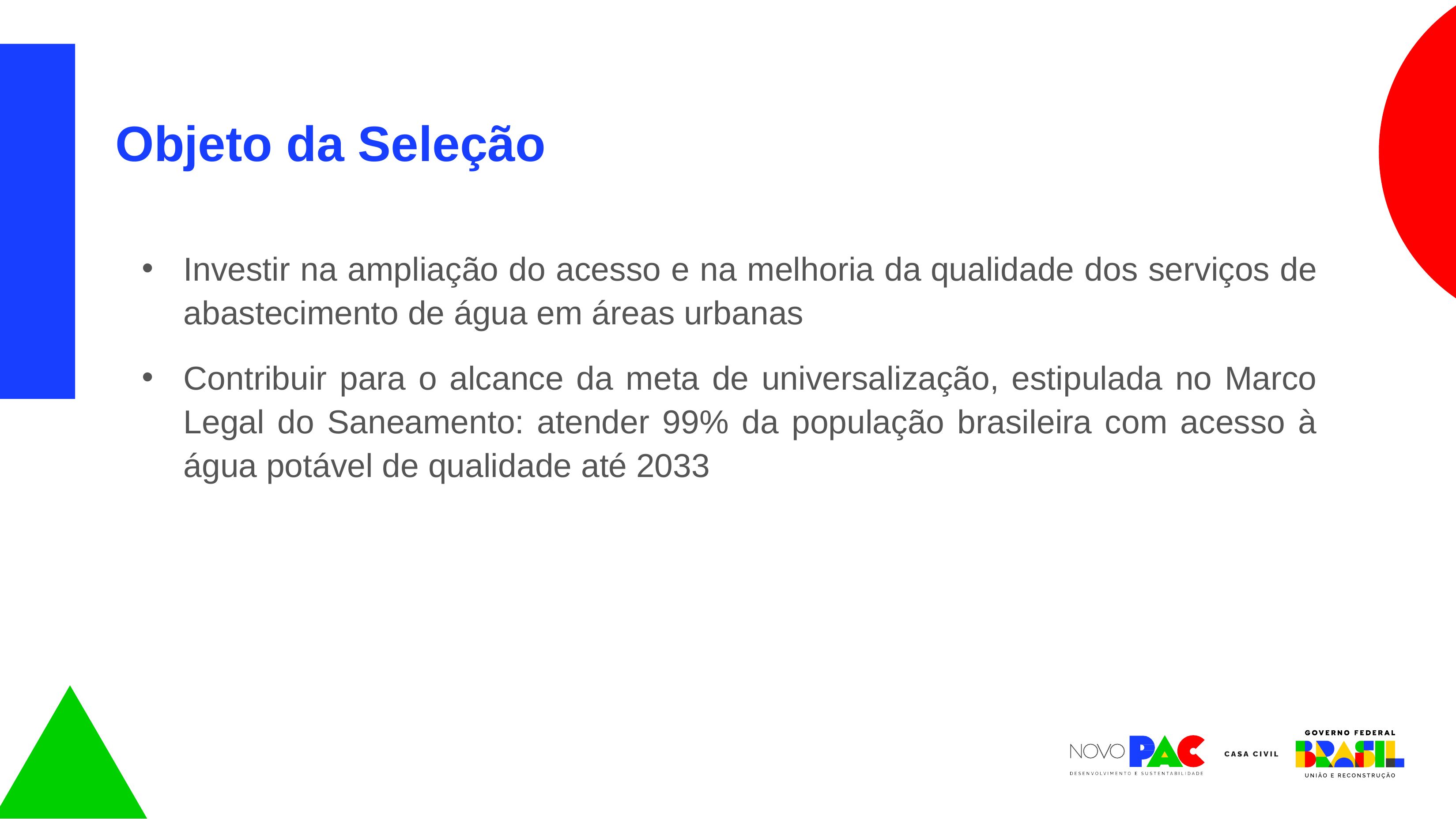

Objeto da Seleção
Investir na ampliação do acesso e na melhoria da qualidade dos serviços de abastecimento de água em áreas urbanas
Contribuir para o alcance da meta de universalização, estipulada no Marco Legal do Saneamento: atender 99% da população brasileira com acesso à água potável de qualidade até 2033